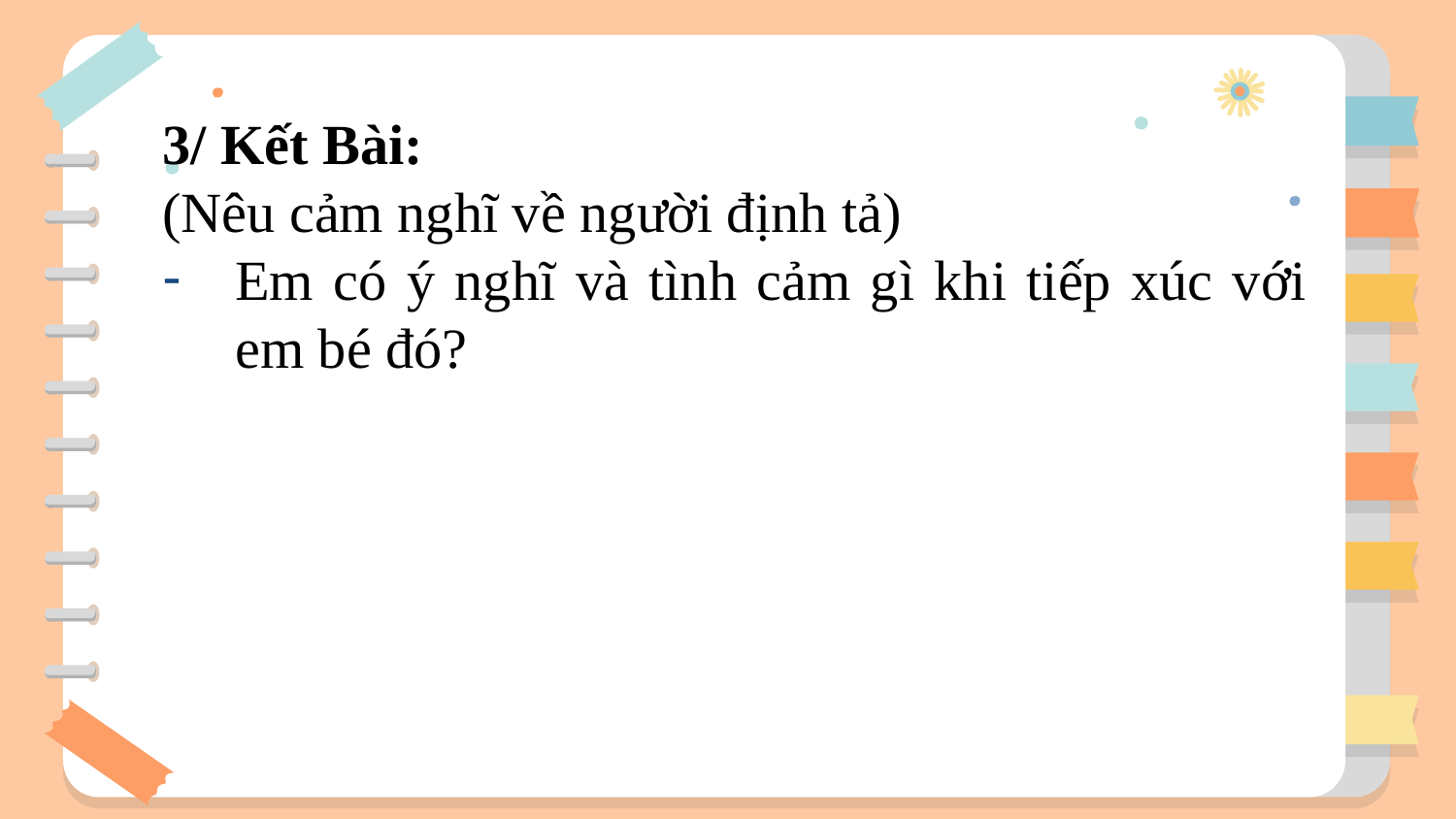

3/ Kết Bài:
(Nêu cảm nghĩ về người định tả)
Em có ý nghĩ và tình cảm gì khi tiếp xúc với em bé đó?